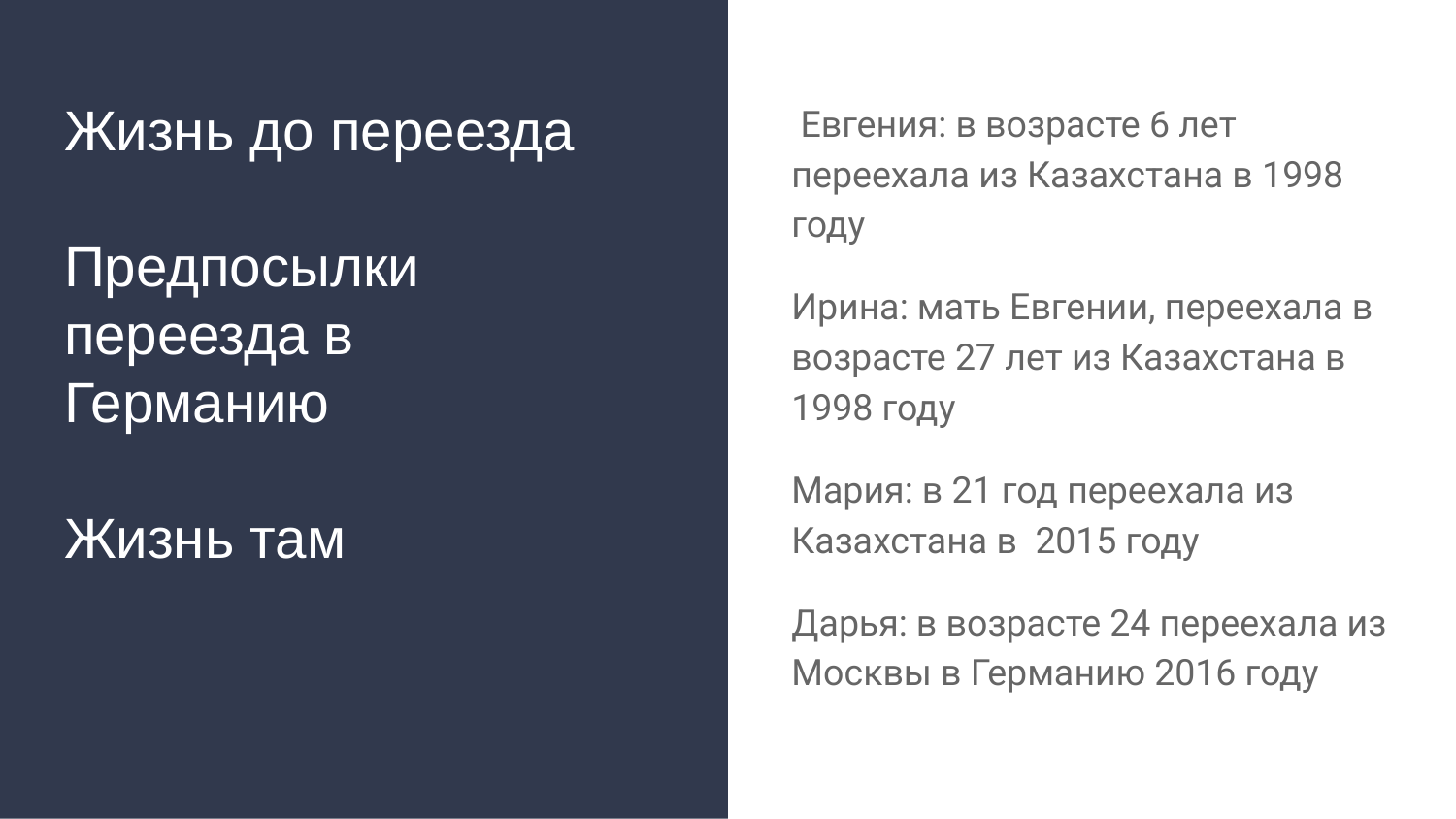

# Жизнь до переезда

Предпосылки переезда в Германию

Жизнь там

 Евгения: в возрасте 6 лет переехала из Казахстана в 1998 году
Ирина: мать Евгении, переехала в возрасте 27 лет из Казахстана в 1998 году
Мария: в 21 год переехала из Казахстана в  2015 году
Дарья: в возрасте 24 переехала из Москвы в Германию 2016 году